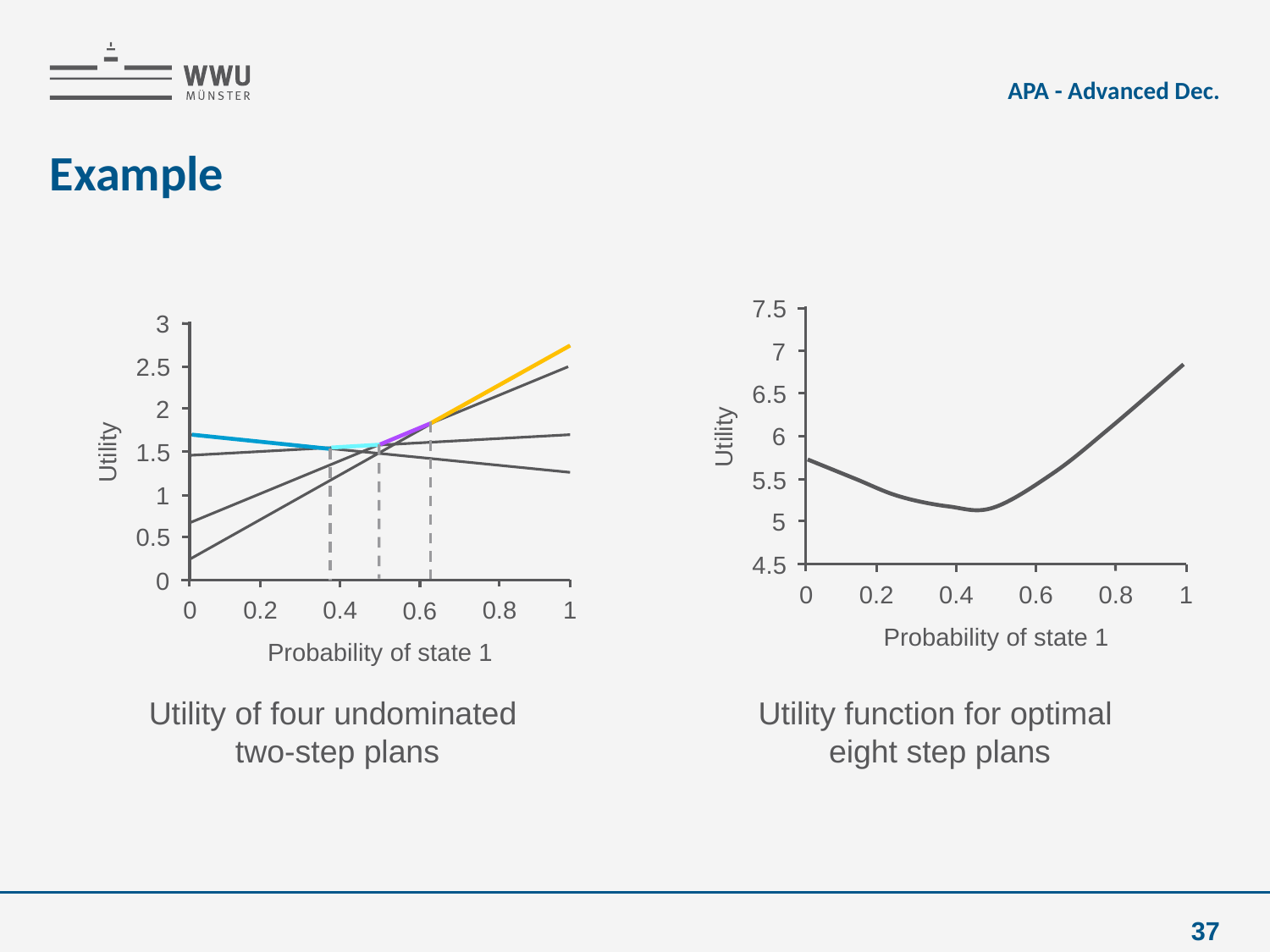

APA - Advanced Dec.
# Example
7.5
7
6.5
6
Utility
5.5
5
4.5
1
0.8
0.2
0.4
0
0.6
Probability of state 1
3
2.5
2
1.5
Utility
1
0.5
0
1
0.8
0.2
0.4
0
0.6
Probability of state 1

Utility of four undominated
two-step plans
Utility function for optimal
eight step plans
37